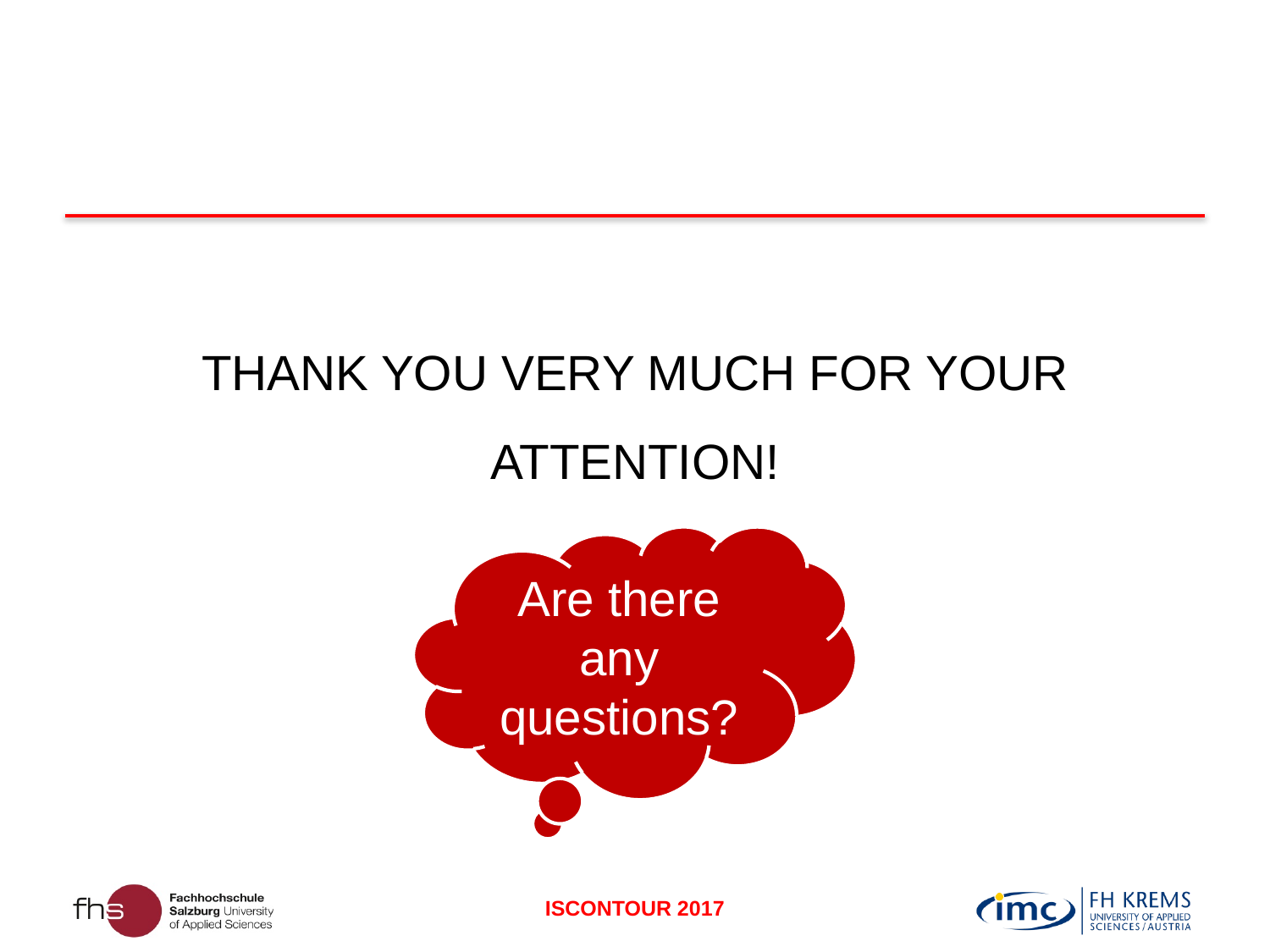

THANK YOU VERY MUCH FOR YOUR ATTENTION!

Are there any questions?